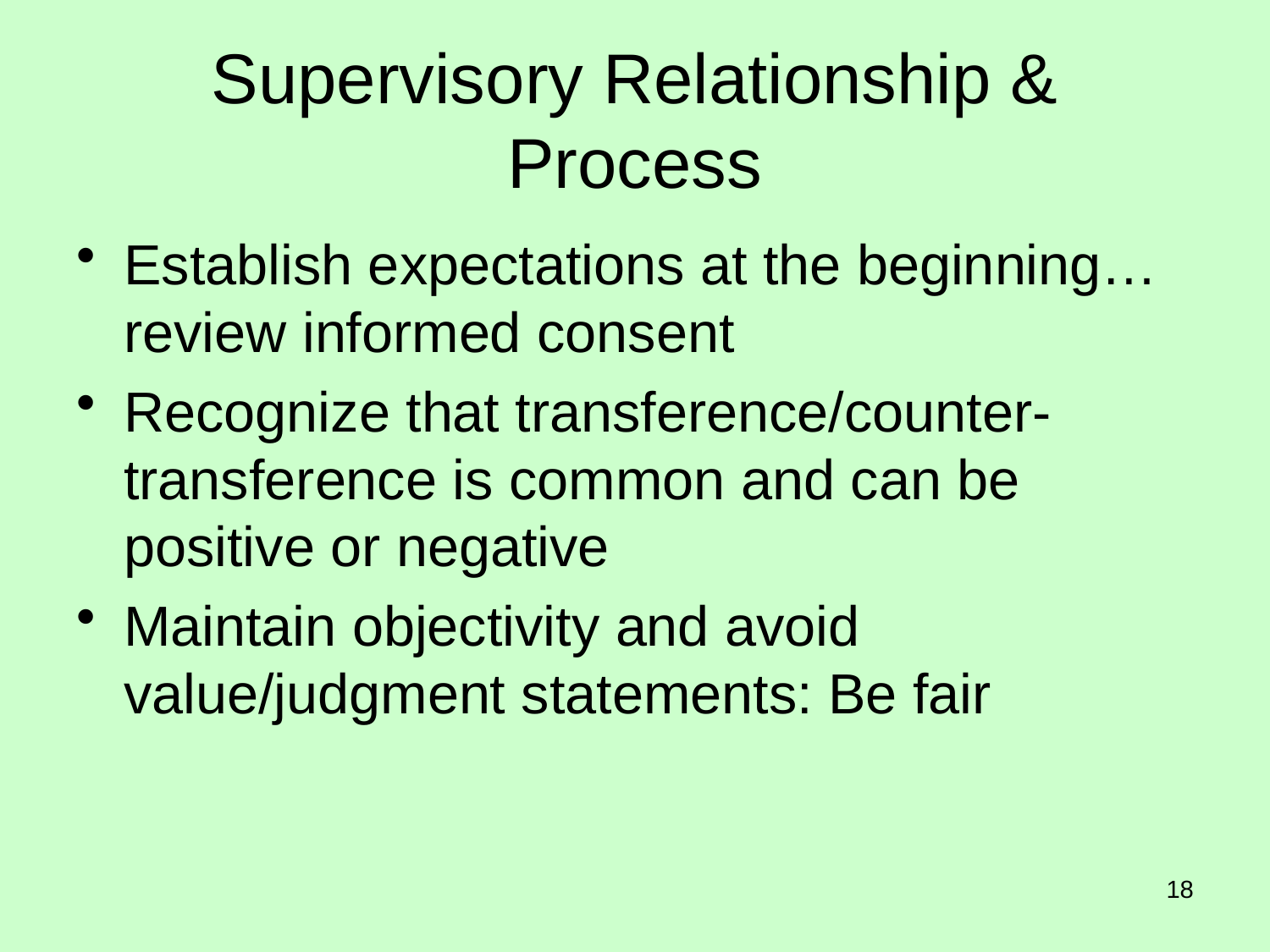

# Supervisory Relationship & Process
Establish expectations at the beginning…review informed consent
Recognize that transference/counter-transference is common and can be positive or negative
Maintain objectivity and avoid value/judgment statements: Be fair
18